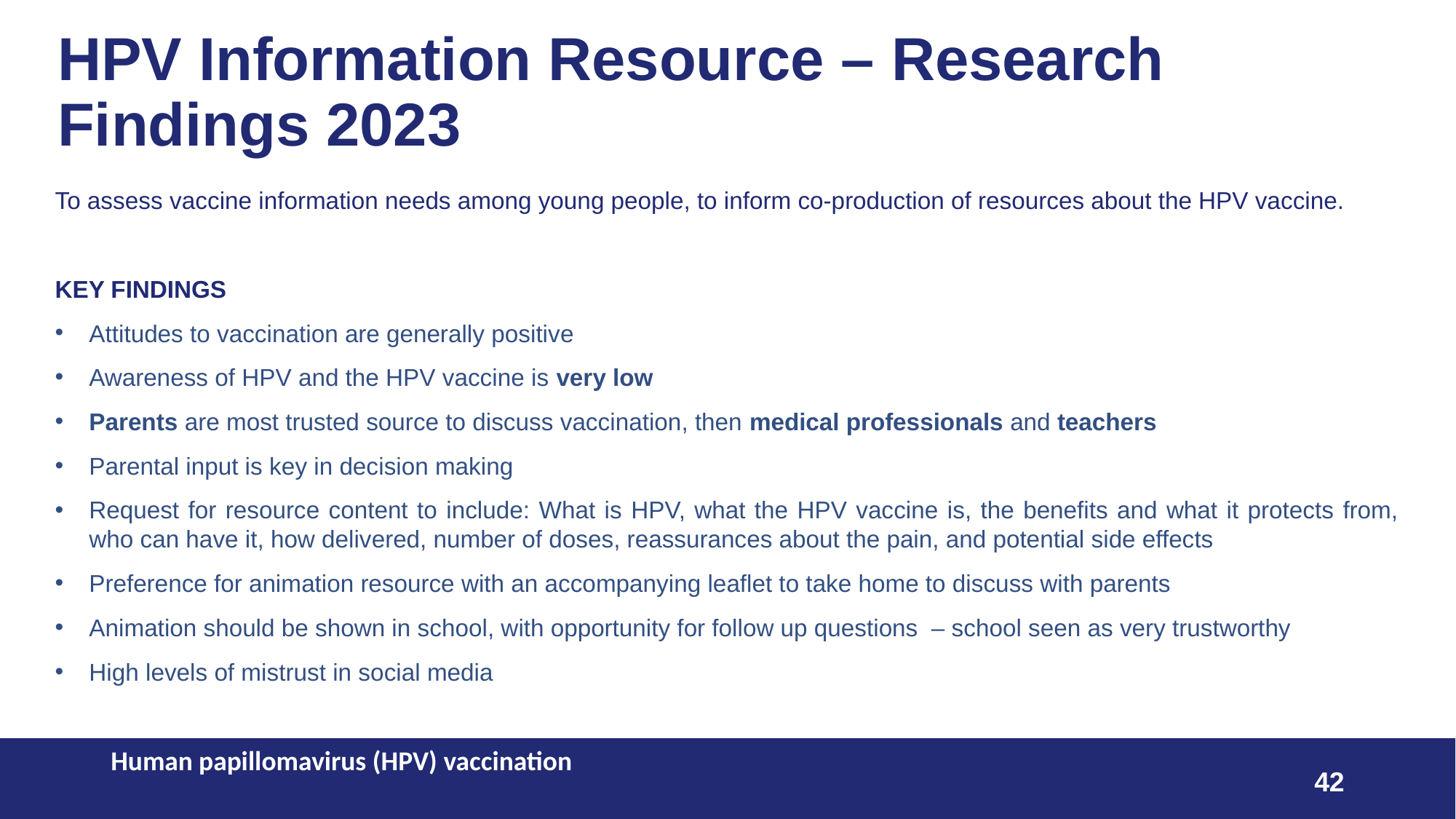

# HPV Information Resource – Research Findings 2023

To assess vaccine information needs among young people, to inform co-production of resources about the HPV vaccine.

KEY FINDINGS
Attitudes to vaccination are generally positive
Awareness of HPV and the HPV vaccine is very low
Parents are most trusted source to discuss vaccination, then medical professionals and teachers
Parental input is key in decision making
Request for resource content to include: What is HPV, what the HPV vaccine is, the benefits and what it protects from, who can have it, how delivered, number of doses, reassurances about the pain, and potential side effects
Preference for animation resource with an accompanying leaflet to take home to discuss with parents
Animation should be shown in school, with opportunity for follow up questions  – school seen as very trustworthy
High levels of mistrust in social media

Human papillomavirus (HPV) vaccination
42